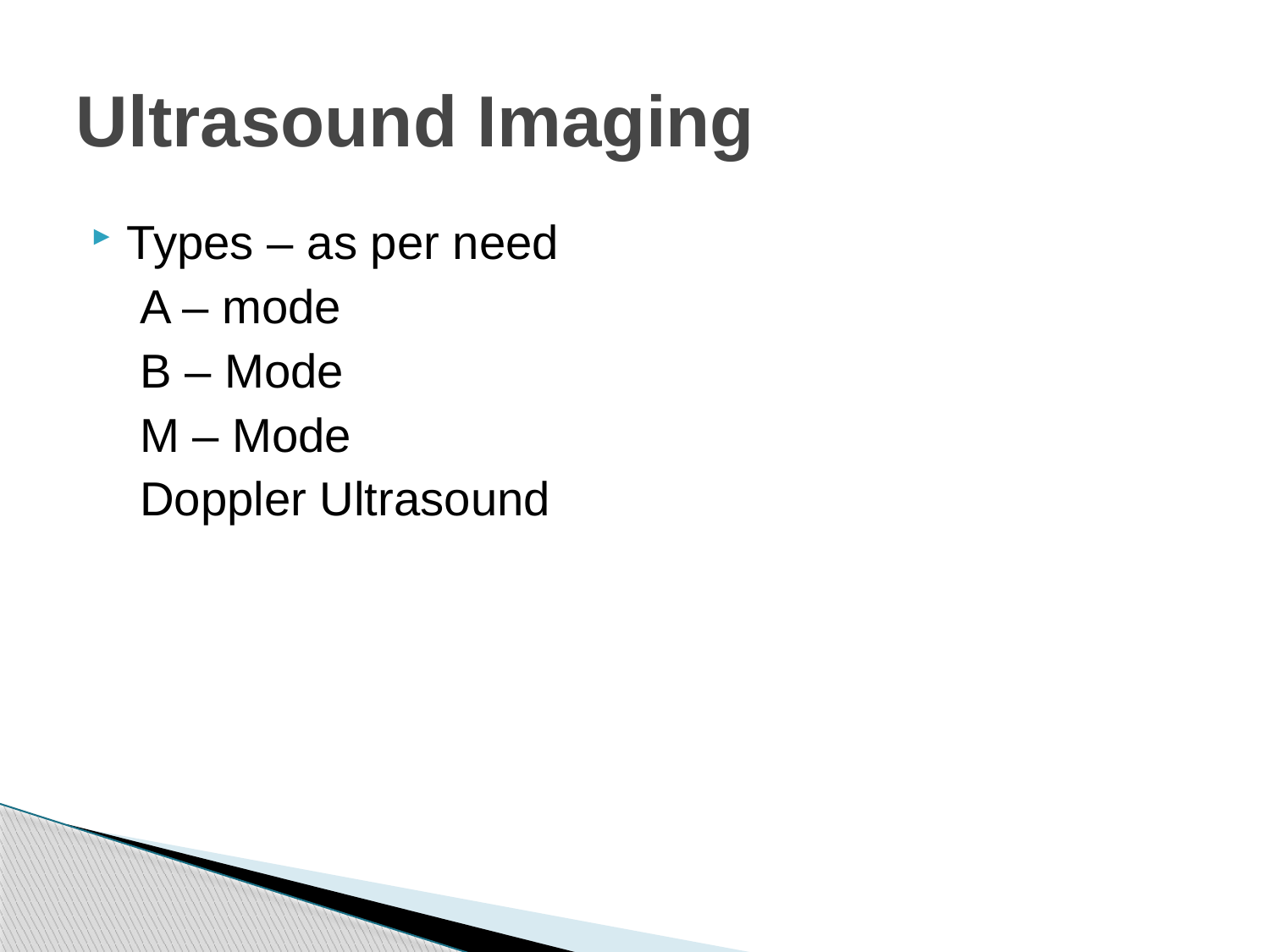

# Ultrasound Imaging
Types – as per need
A – mode
B – Mode
M – Mode
Doppler Ultrasound